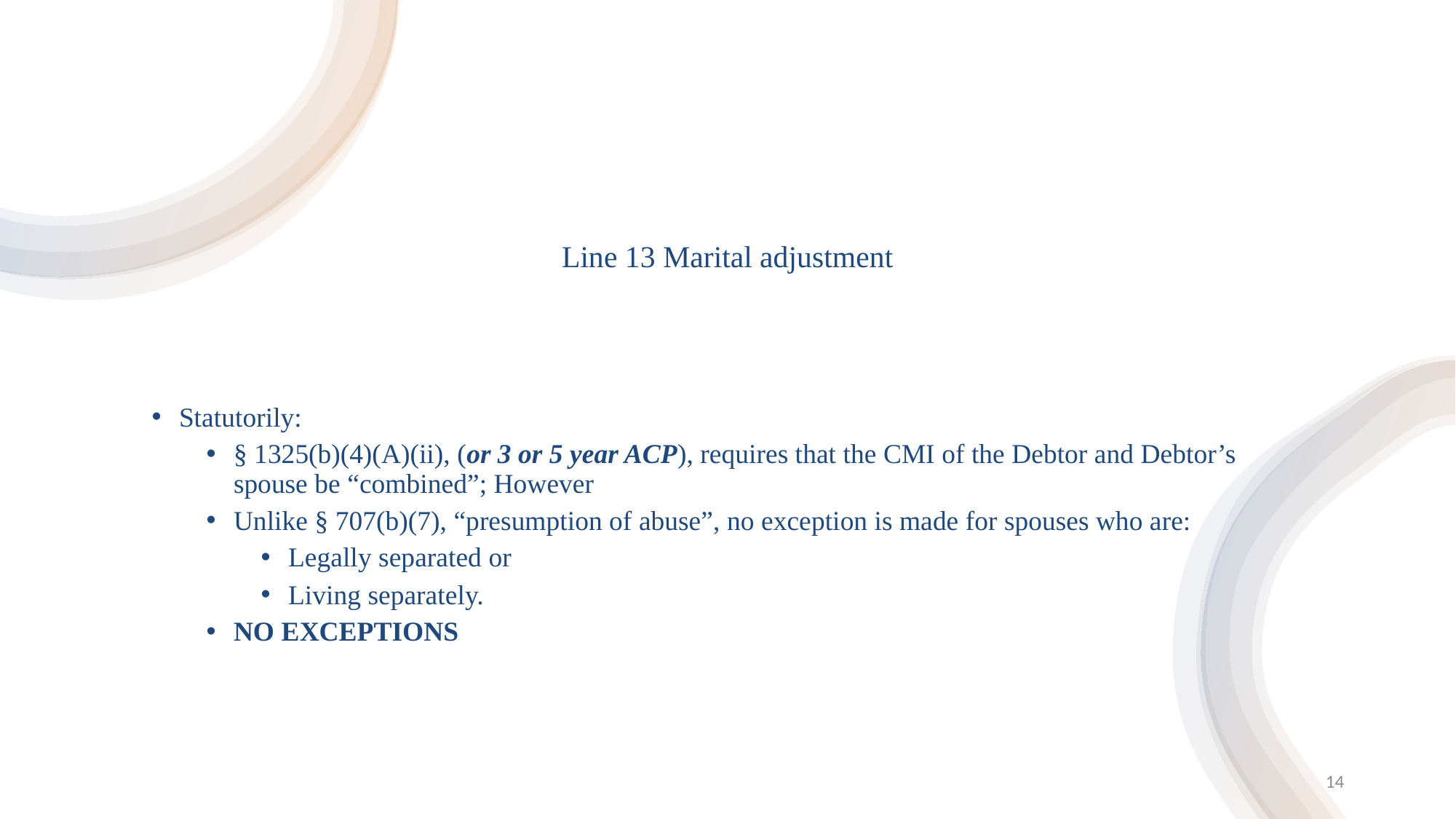

# Line 13 Marital adjustment
Statutorily:
§ 1325(b)(4)(A)(ii), (or 3 or 5 year ACP), requires that the CMI of the Debtor and Debtor’s spouse be “combined”; However
Unlike § 707(b)(7), “presumption of abuse”, no exception is made for spouses who are:
Legally separated or
Living separately.
NO EXCEPTIONS

14